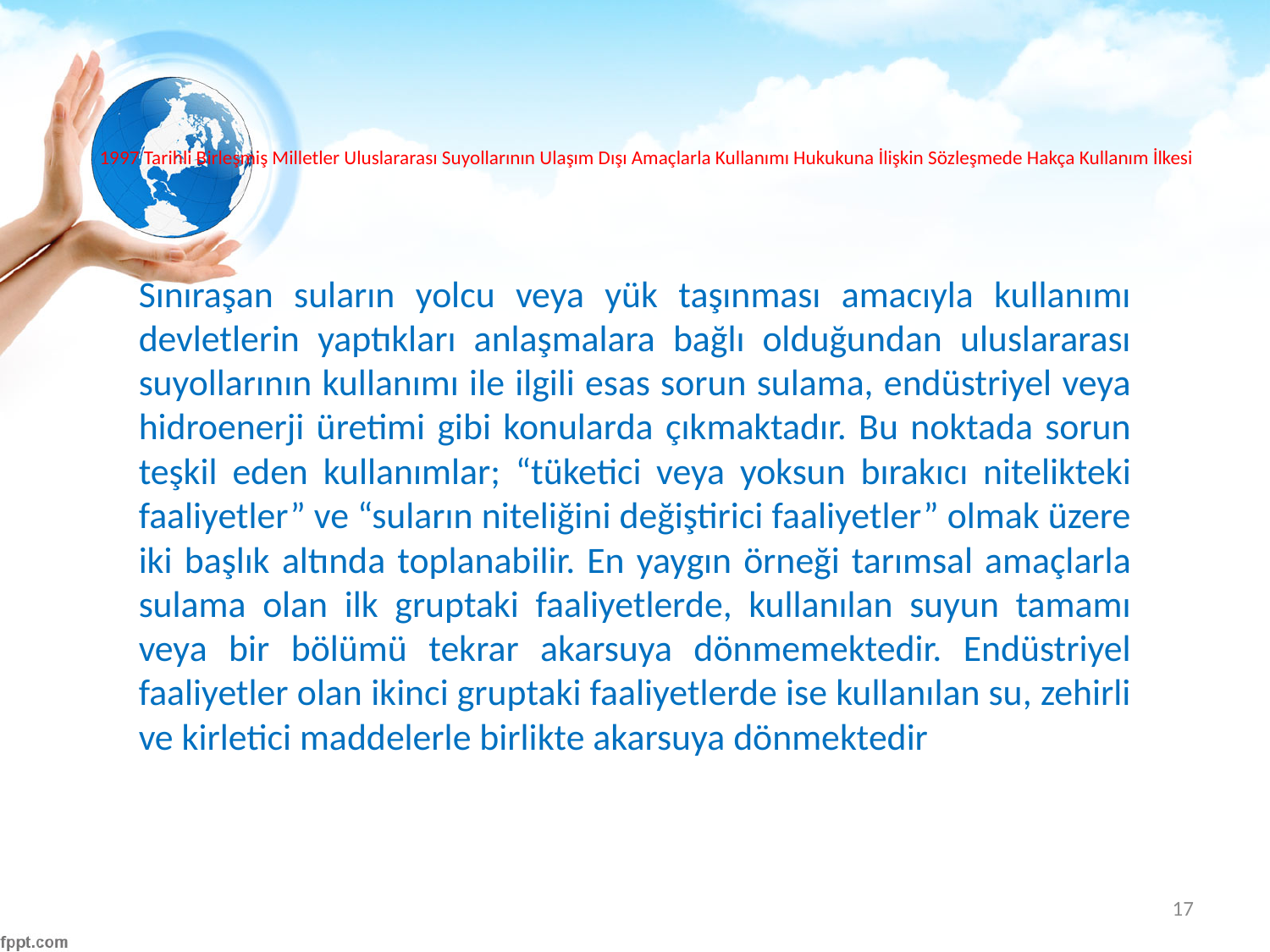

# 1997 Tarihli Birleşmiş Milletler Uluslararası Suyollarının Ulaşım Dışı Amaçlarla Kullanımı Hukukuna İlişkin Sözleşmede Hakça Kullanım İlkesi
Sınıraşan suların yolcu veya yük taşınması amacıyla kullanımı devletlerin yaptıkları anlaşmalara bağlı olduğundan uluslararası suyollarının kullanımı ile ilgili esas sorun sulama, endüstriyel veya hidroenerji üretimi gibi konularda çıkmaktadır. Bu noktada sorun teşkil eden kullanımlar; “tüketici veya yoksun bırakıcı nitelikteki faaliyetler” ve “suların niteliğini değiştirici faaliyetler” olmak üzere iki başlık altında toplanabilir. En yaygın örneği tarımsal amaçlarla sulama olan ilk gruptaki faaliyetlerde, kullanılan suyun tamamı veya bir bölümü tekrar akarsuya dönmemektedir. Endüstriyel faaliyetler olan ikinci gruptaki faaliyetlerde ise kullanılan su, zehirli ve kirletici maddelerle birlikte akarsuya dönmektedir

17